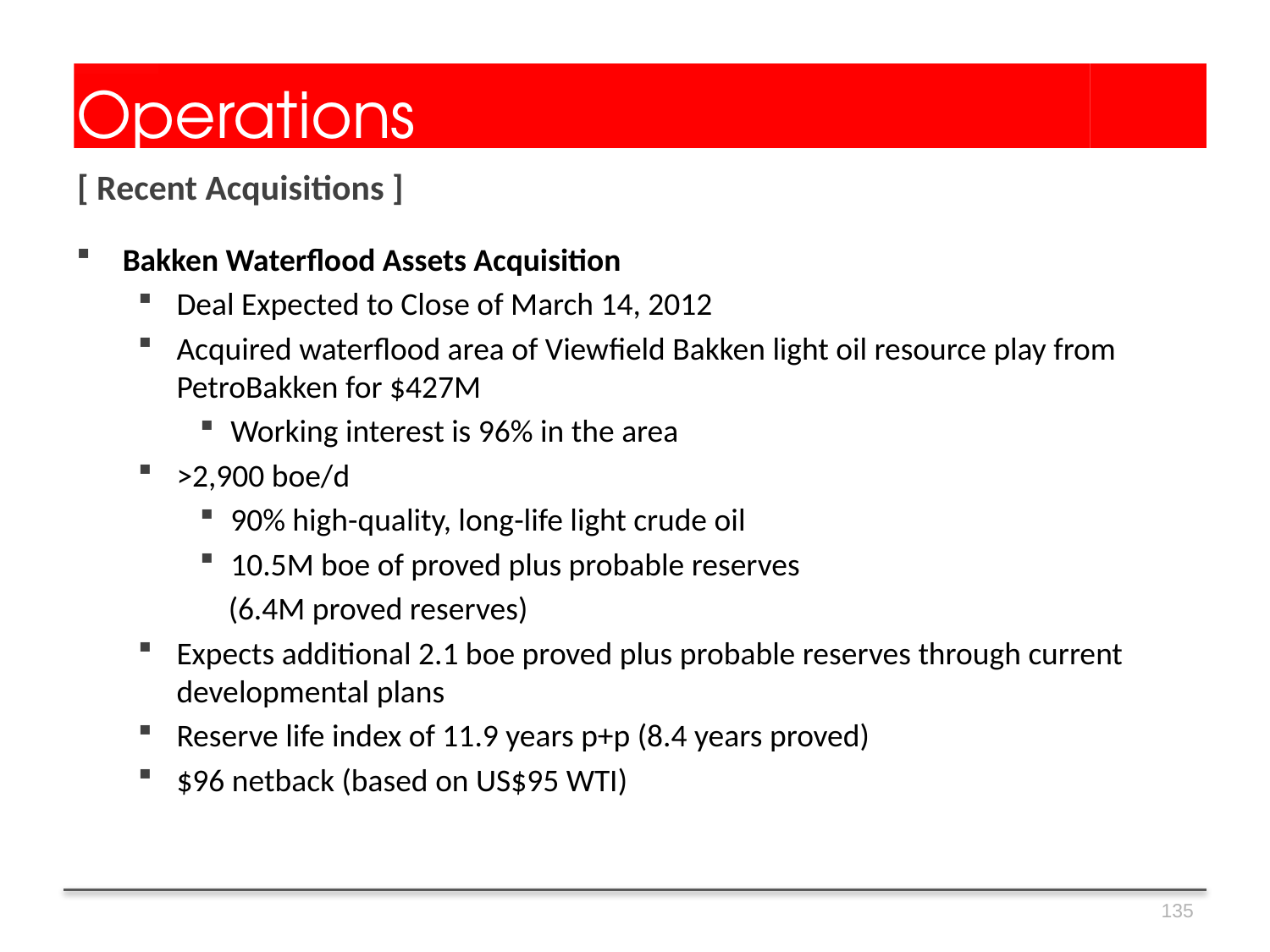

# Operations

[ Recent Acquisitions ]
Bakken Waterflood Assets Acquisition
Deal Expected to Close of March 14, 2012
Acquired waterflood area of Viewfield Bakken light oil resource play from PetroBakken for $427M
Working interest is 96% in the area
>2,900 boe/d
90% high-quality, long-life light crude oil
10.5M boe of proved plus probable reserves
    (6.4M proved reserves)
Expects additional 2.1 boe proved plus probable reserves through current developmental plans
Reserve life index of 11.9 years p+p (8.4 years proved)
$96 netback (based on US$95 WTI)

135